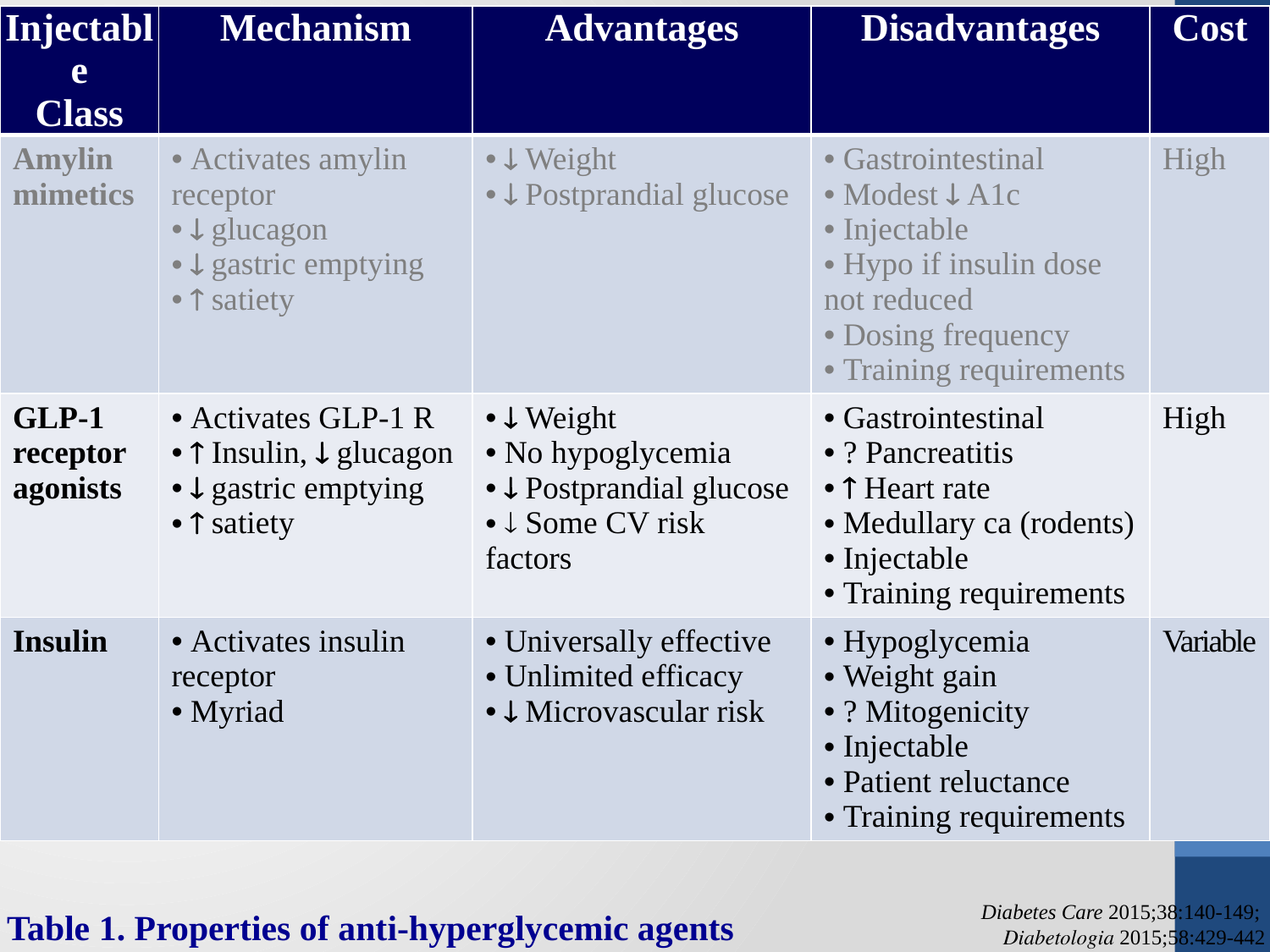

| Injectable Class | Mechanism | Advantages | Disadvantages | Cost |
| --- | --- | --- | --- | --- |
| Amylin mimetics | Activates amylin receptor ↓ glucagon ↓ gastric emptying ↑ satiety | ↓ Weight ↓ Postprandial glucose | Gastrointestinal Modest ↓ A1c Injectable Hypo if insulin dose not reduced Dosing frequency Training requirements | High |
| GLP-1 receptor agonists | Activates GLP-1 R ↑ Insulin, ↓ glucagon ↓ gastric emptying ↑ satiety | ↓ Weight No hypoglycemia ↓ Postprandial glucose ↓ Some CV risk factors | Gastrointestinal ? Pancreatitis ↑ Heart rate Medullary ca (rodents) Injectable Training requirements | High |
| Insulin | Activates insulin receptor Myriad | Universally effective Unlimited efficacy ↓ Microvascular risk | Hypoglycemia Weight gain ? Mitogenicity Injectable Patient reluctance Training requirements | Variable |
Diabetes Care 2015;38:140-149;
Diabetologia 2015;58:429-442
Table 1. Properties of anti-hyperglycemic agents